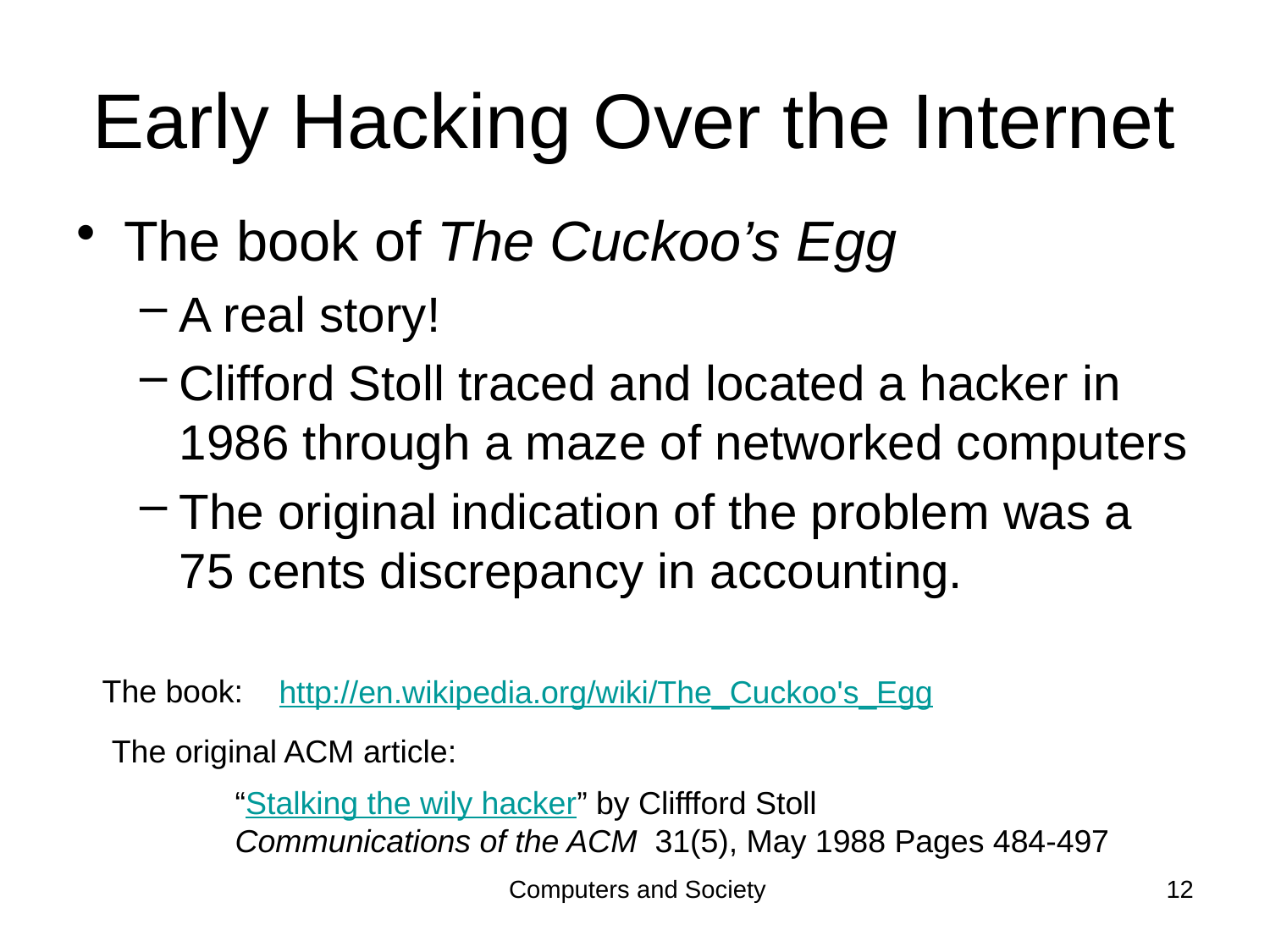

# Early Hacking Over the Internet
The book of The Cuckoo’s Egg
A real story!
Clifford Stoll traced and located a hacker in 1986 through a maze of networked computers
The original indication of the problem was a 75 cents discrepancy in accounting.
The book:
http://en.wikipedia.org/wiki/The_Cuckoo's_Egg

The original ACM article:
“Stalking the wily hacker” by Cliffford Stoll
Communications of the ACM  31(5), May 1988 Pages 484-497
Computers and Society
12